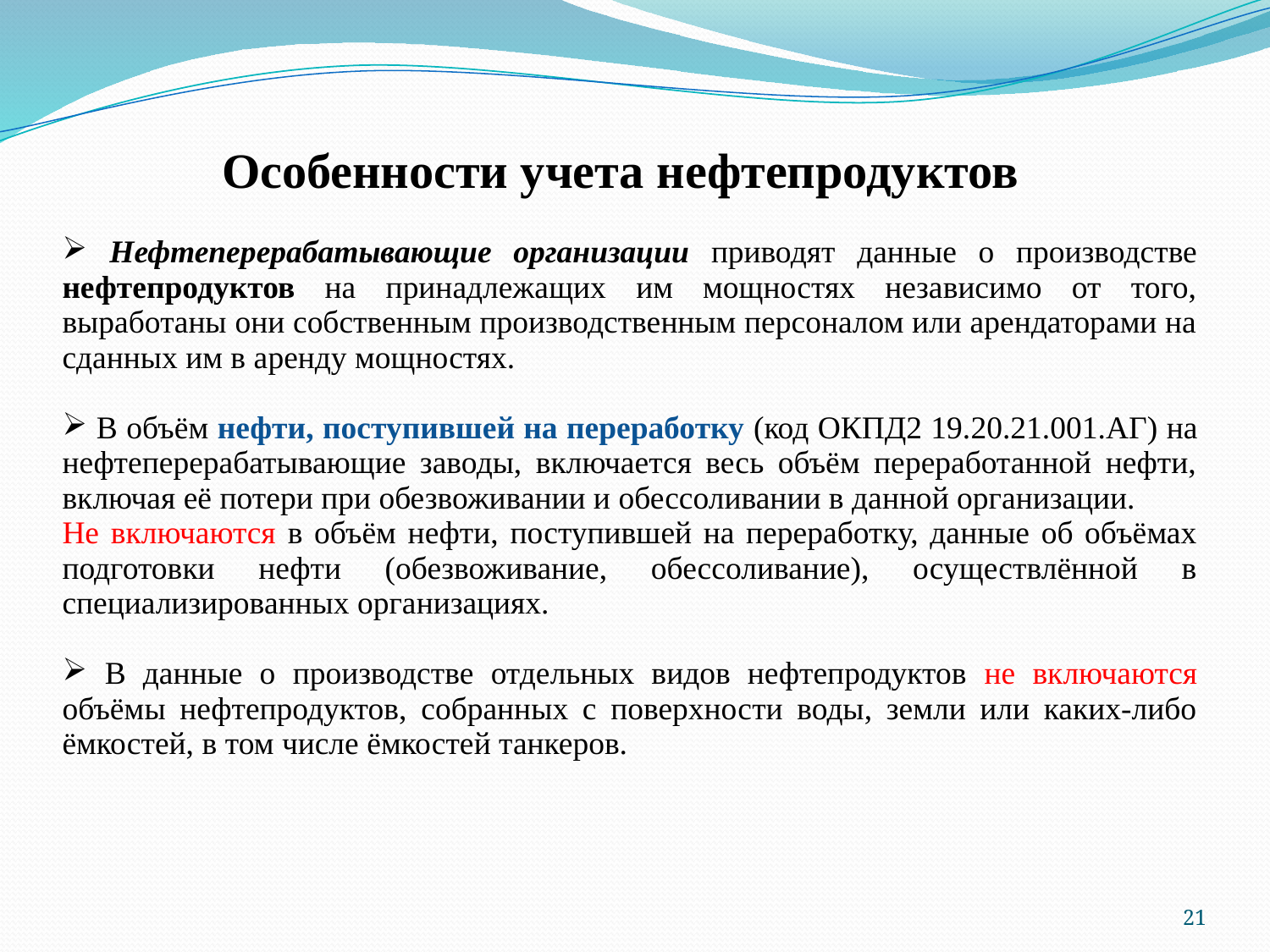

# Особенности учета нефтепродуктов
| Нефтеперерабатывающие организации приводят данные о производстве нефтепродуктов на принадлежащих им мощностях независимо от того, выработаны они собственным производственным персоналом или арендаторами на сданных им в аренду мощностях. В объём нефти, поступившей на переработку (код ОКПД2 19.20.21.001.АГ) на нефтеперерабатывающие заводы, включается весь объём переработанной нефти, включая её потери при обезвоживании и обессоливании в данной организации. Не включаются в объём нефти, поступившей на переработку, данные об объёмах подготовки нефти (обезвоживание, обессоливание), осуществлённой в специализированных организациях. В данные о производстве отдельных видов нефтепродуктов не включаются объёмы нефтепродуктов, собранных с поверхности воды, земли или каких-либо ёмкостей, в том числе ёмкостей танкеров. |
| --- |
21